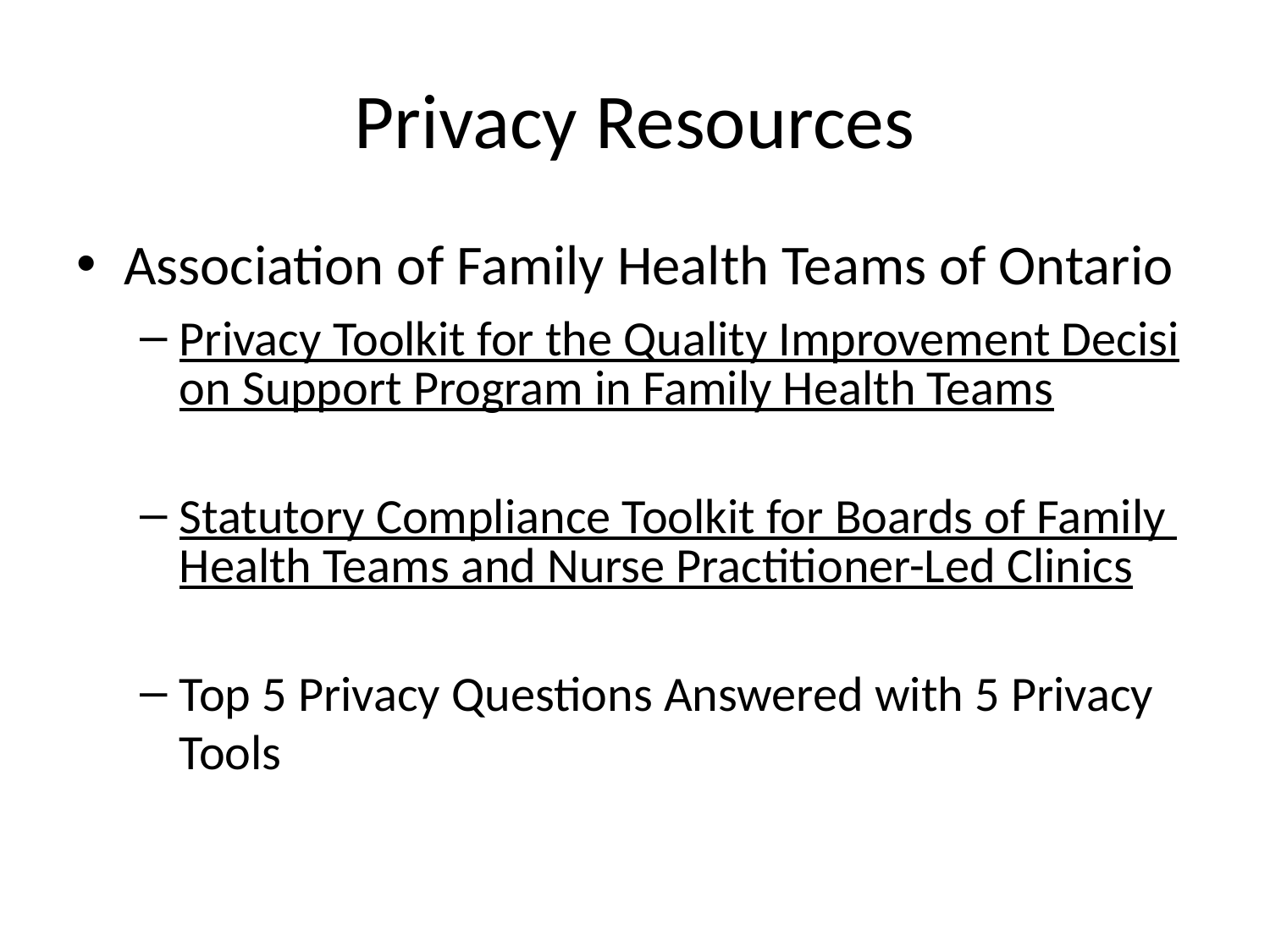

# Privacy Resources
Association of Family Health Teams of Ontario
Privacy Toolkit for the Quality Improvement Decision Support Program in Family Health Teams
Statutory Compliance Toolkit for Boards of Family Health Teams and Nurse Practitioner-Led Clinics
Top 5 Privacy Questions Answered with 5 Privacy Tools